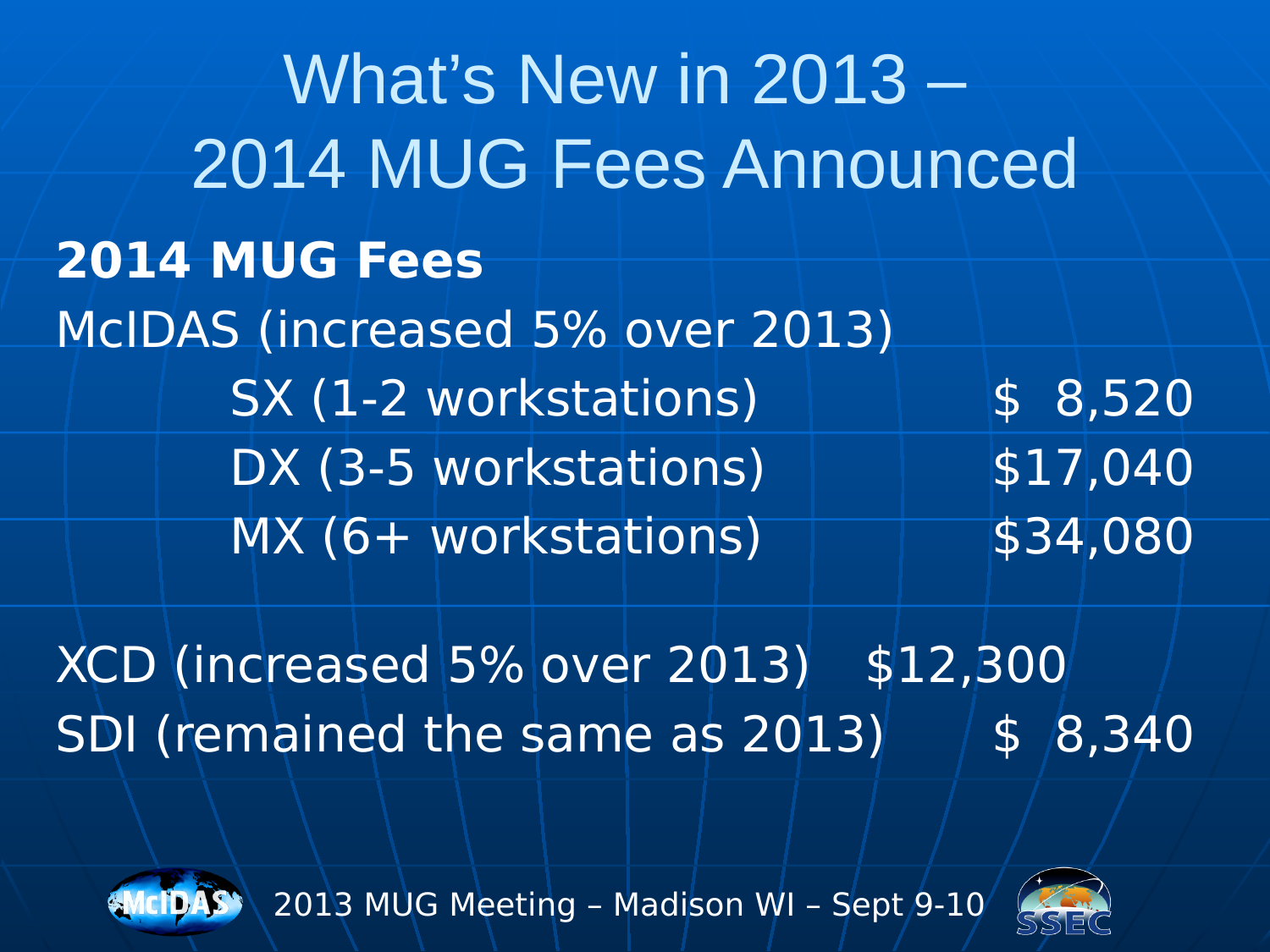

# What’s New in 2013 – 2014 MUG Fees Announced
2014 MUG Fees
McIDAS (increased 5% over 2013)
		SX (1-2 workstations)		$  8,520
		DX (3-5 workstations)		$17,040
		MX (6+ workstations)		$34,080
XCD (increased 5% over 2013) 	$12,300
SDI (remained the same as 2013) 	$  8,340